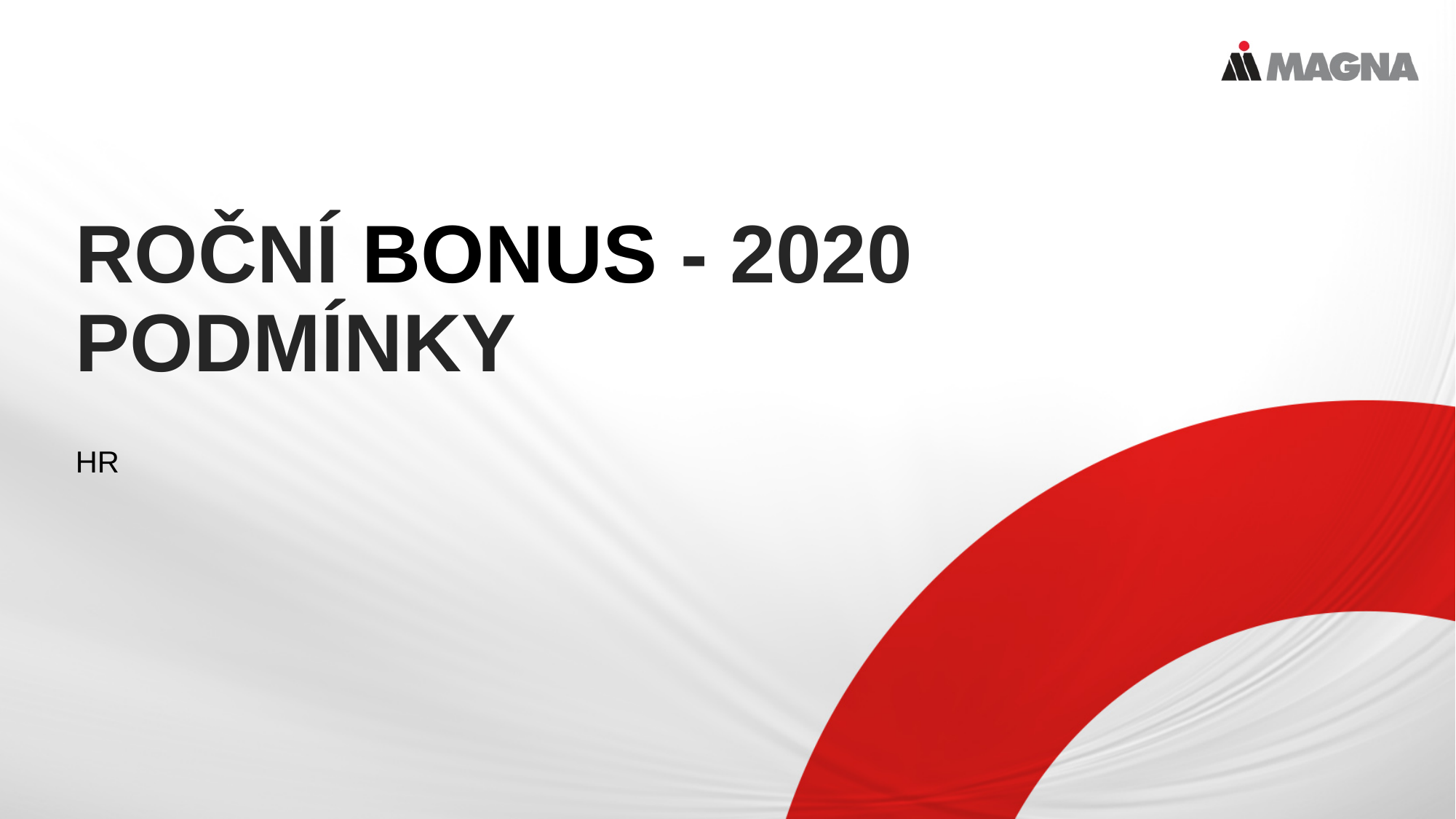

# Roční bonus - 2020 podmínky
HR